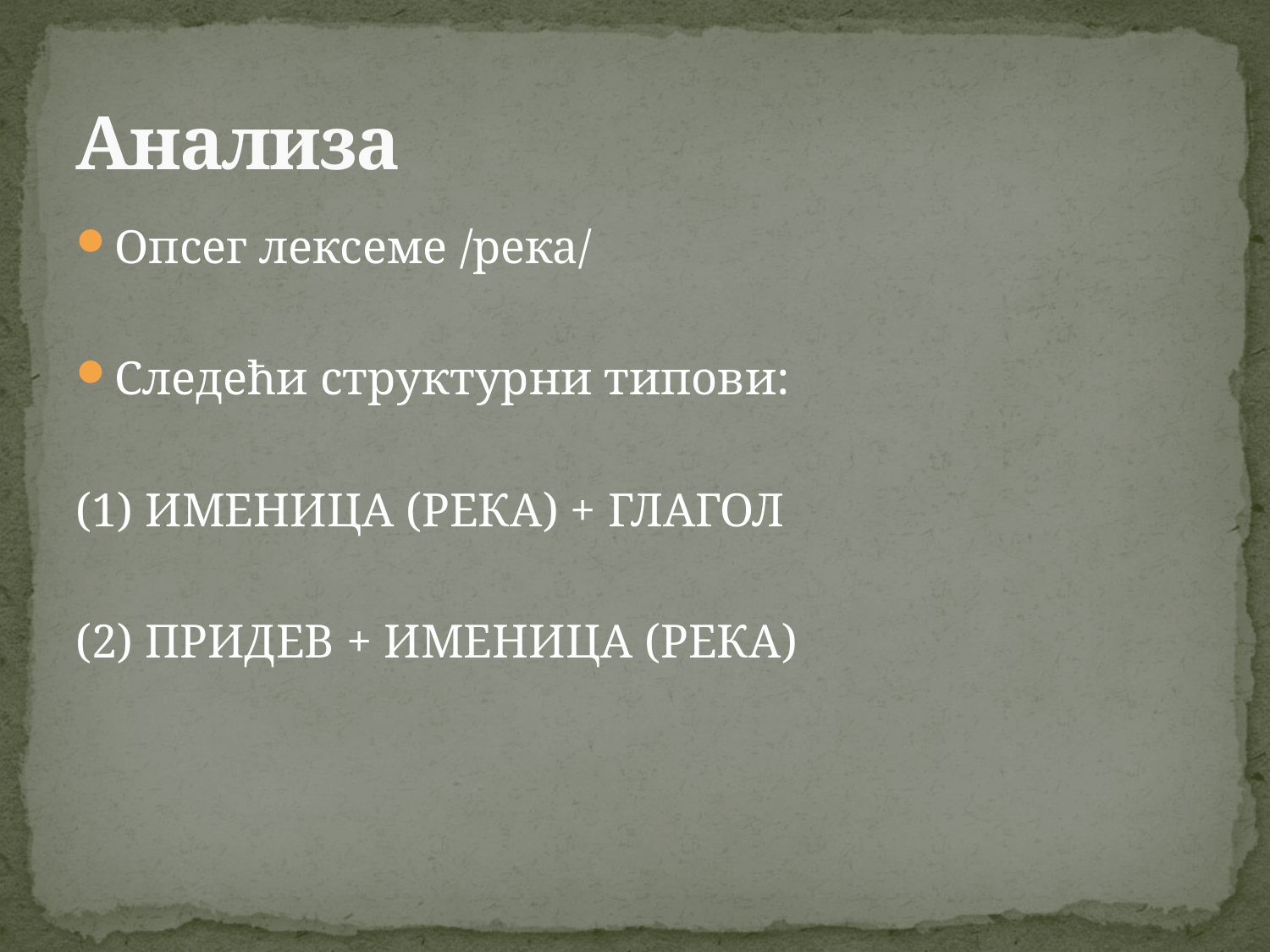

# Анализа
Опсег лексеме /река/

Следећи структурни типови:

(1) Именица (река) + глагол

(2) Придев + именица (река)